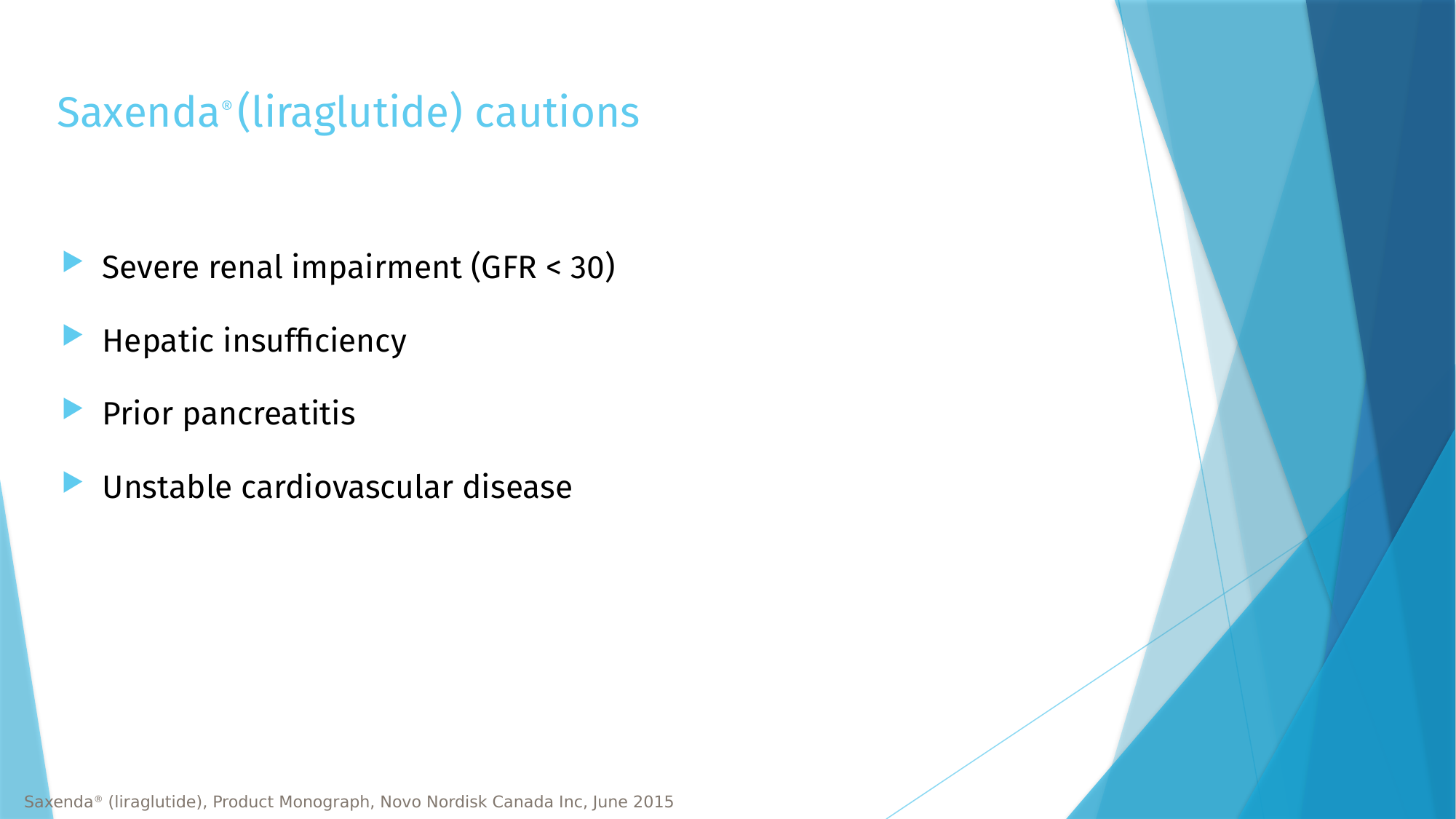

# Saxenda® (liraglutide) cautions

Severe renal impairment (GFR < 30)
Hepatic insufficiency
Prior pancreatitis
Unstable cardiovascular disease

Saxenda® (liraglutide), Product Monograph, Novo Nordisk Canada Inc, June 2015